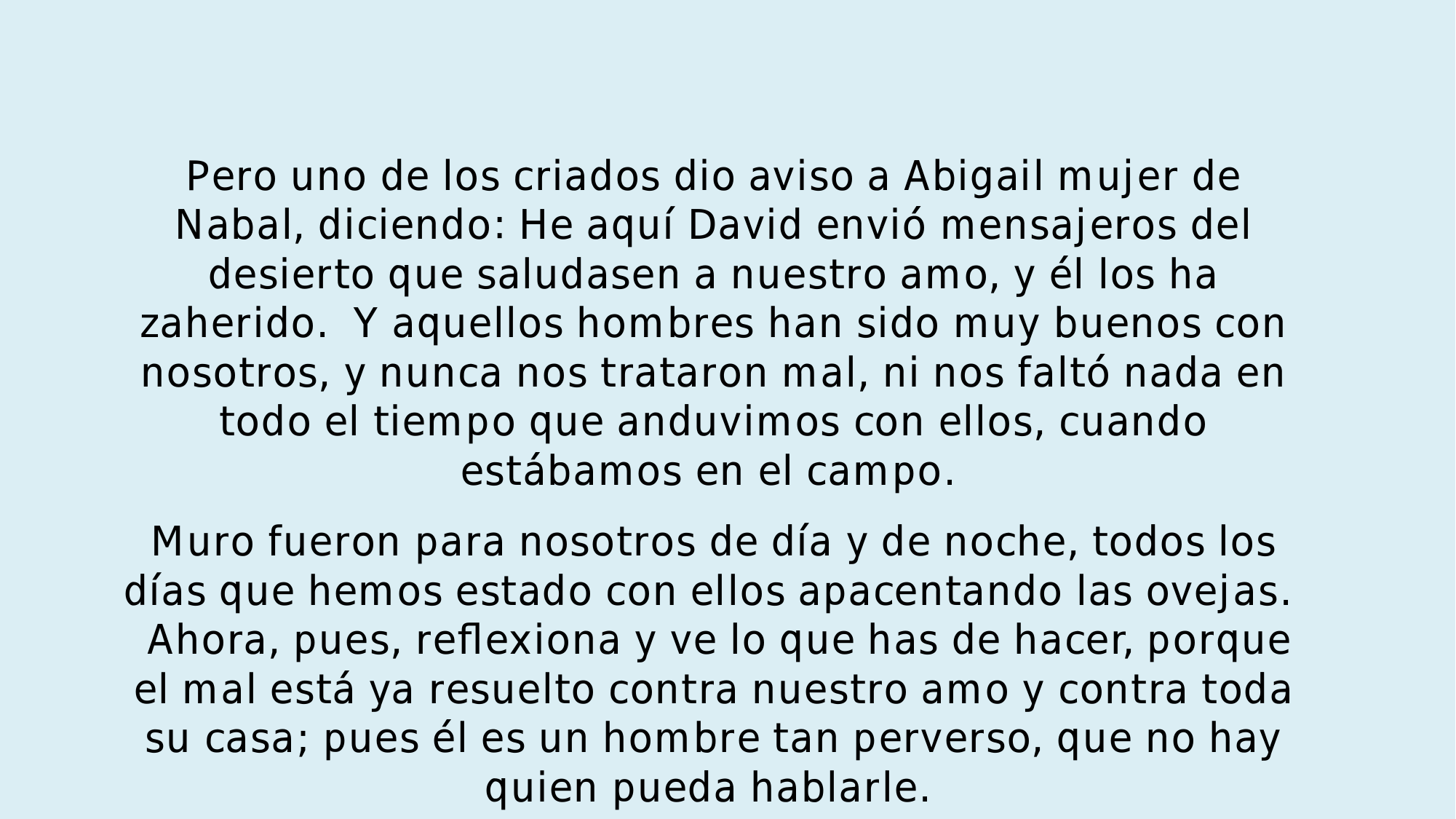

Pero uno de los criados dio aviso a Abigail mujer de Nabal, diciendo: He aquí David envió mensajeros del desierto que saludasen a nuestro amo, y él los ha zaherido.  Y aquellos hombres han sido muy buenos con nosotros, y nunca nos trataron mal, ni nos faltó nada en todo el tiempo que anduvimos con ellos, cuando estábamos en el campo.

Muro fueron para nosotros de día y de noche, todos los días que hemos estado con ellos apacentando las ovejas.   Ahora, pues, reflexiona y ve lo que has de hacer, porque el mal está ya resuelto contra nuestro amo y contra toda su casa; pues él es un hombre tan perverso, que no hay quien pueda hablarle.